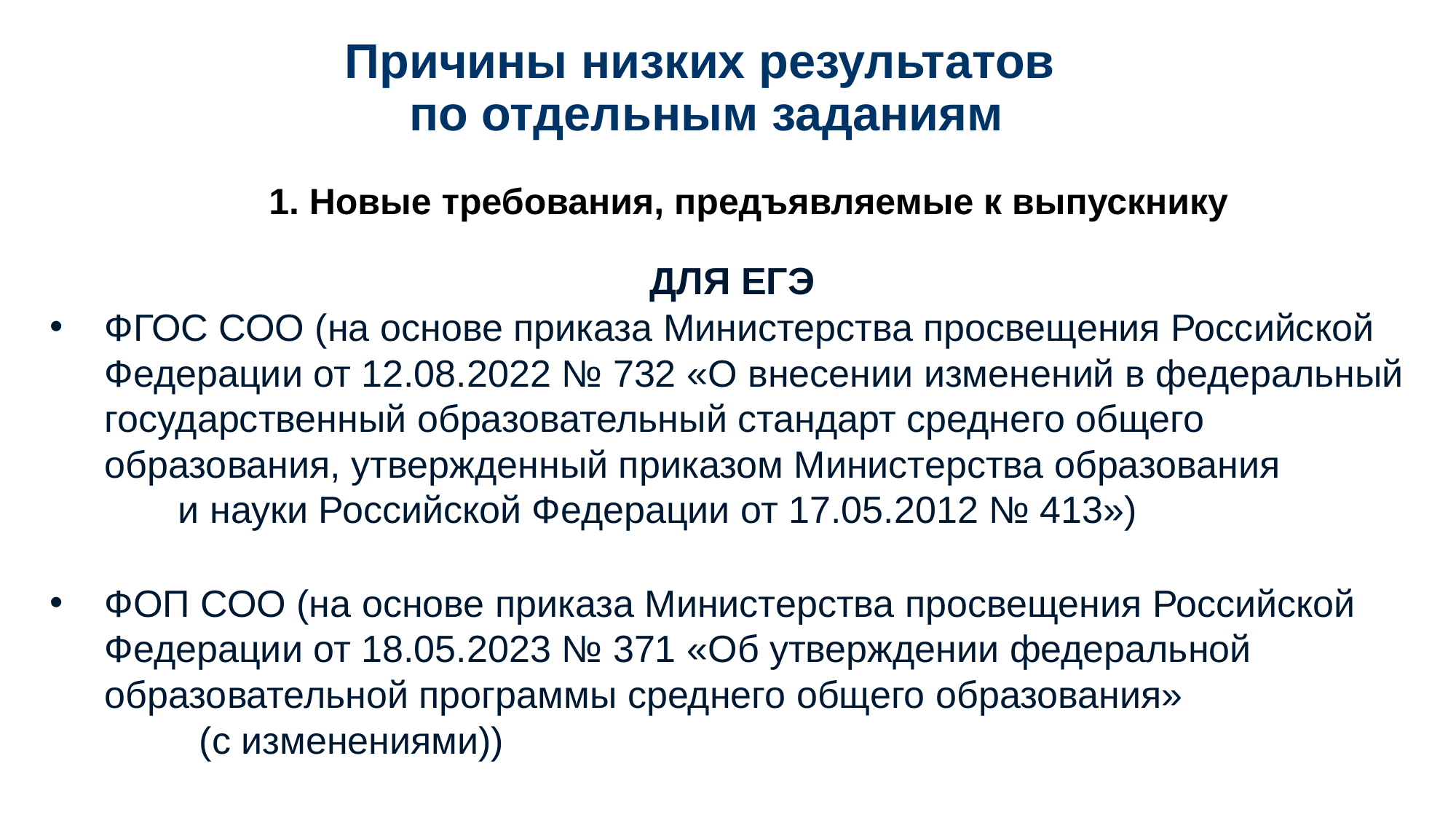

# Причины низких результатов по отдельным заданиям
1. Новые требования, предъявляемые к выпускнику
ДЛЯ ЕГЭ
ФГОС СОО (на основе приказа Министерства просвещения Российской Федерации от 12.08.2022 № 732 «О внесении изменений в федеральный государственный образовательный стандарт среднего общего образования, утвержденный приказом Министерства образования                    и науки Российской Федерации от 17.05.2012 № 413»)

ФОП СОО (на основе приказа Министерства просвещения Российской Федерации от 18.05.2023 № 371 «Об утверждении федеральной образовательной программы среднего общего образования»                                (с изменениями))